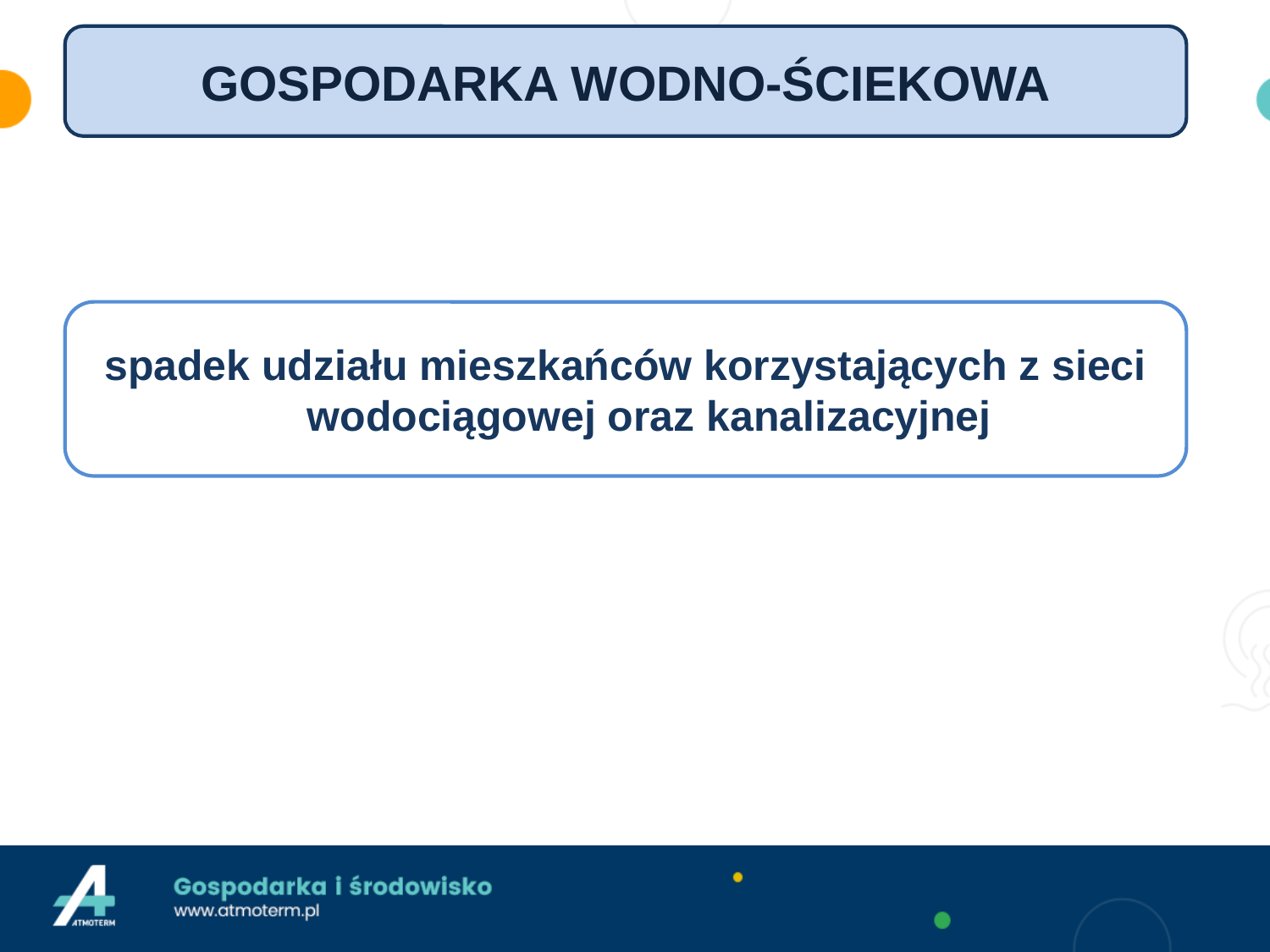

GOSPODARKA WODNO-ŚCIEKOWA
spadek udziału mieszkańców korzystających z sieci wodociągowej oraz kanalizacyjnej